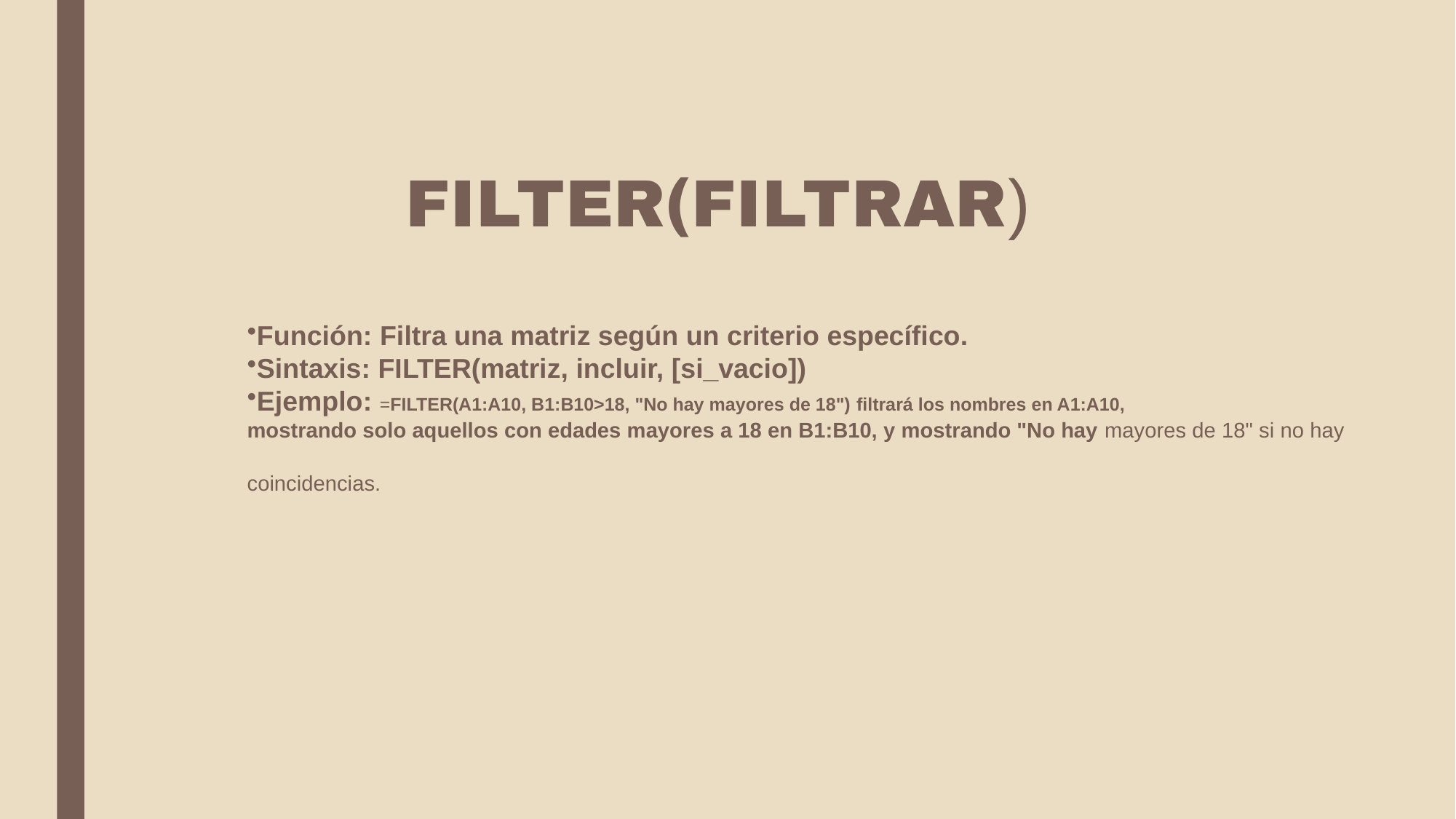

# FILTER(FILTRAR)
Función: Filtra una matriz según un criterio específico.
Sintaxis: FILTER(matriz, incluir, [si_vacio])
Ejemplo: =FILTER(A1:A10, B1:B10>18, "No hay mayores de 18") filtrará los nombres en A1:A10,
mostrando solo aquellos con edades mayores a 18 en B1:B10, y mostrando "No hay mayores de 18" si no hay coincidencias.